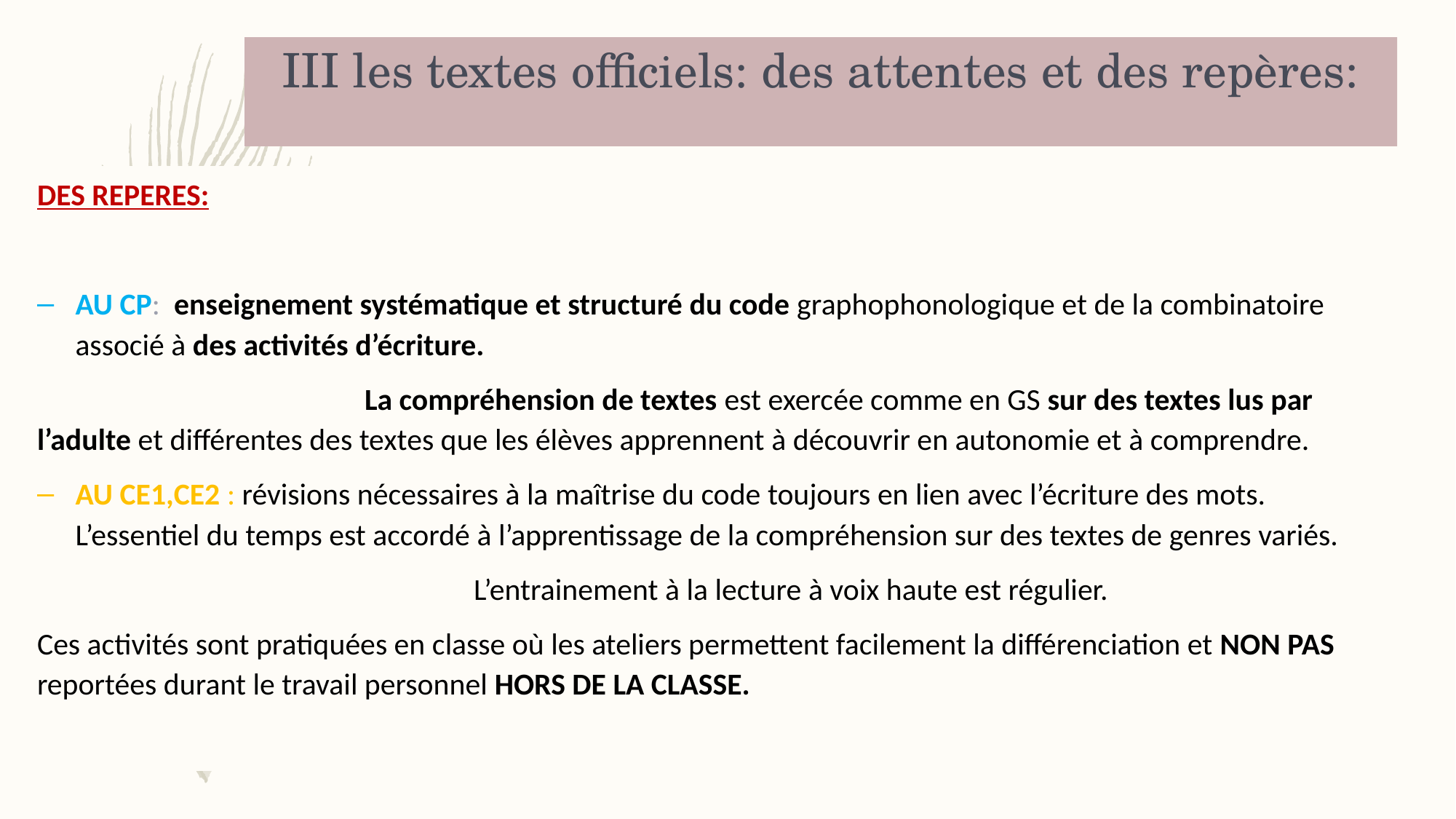

# III les textes officiels: des attentes et des repères:
DES REPERES:

AU CP:  enseignement systématique et structuré du code graphophonologique et de la combinatoire associé à des activités d’écriture.
			La compréhension de textes est exercée comme en GS sur des textes lus par l’adulte et différentes des textes que les élèves apprennent à découvrir en autonomie et à comprendre.
AU CE1,CE2 : révisions nécessaires à la maîtrise du code toujours en lien avec l’écriture des mots. L’essentiel du temps est accordé à l’apprentissage de la compréhension sur des textes de genres variés.
				L’entrainement à la lecture à voix haute est régulier.
Ces activités sont pratiquées en classe où les ateliers permettent facilement la différenciation et NON PAS reportées durant le travail personnel HORS DE LA CLASSE.